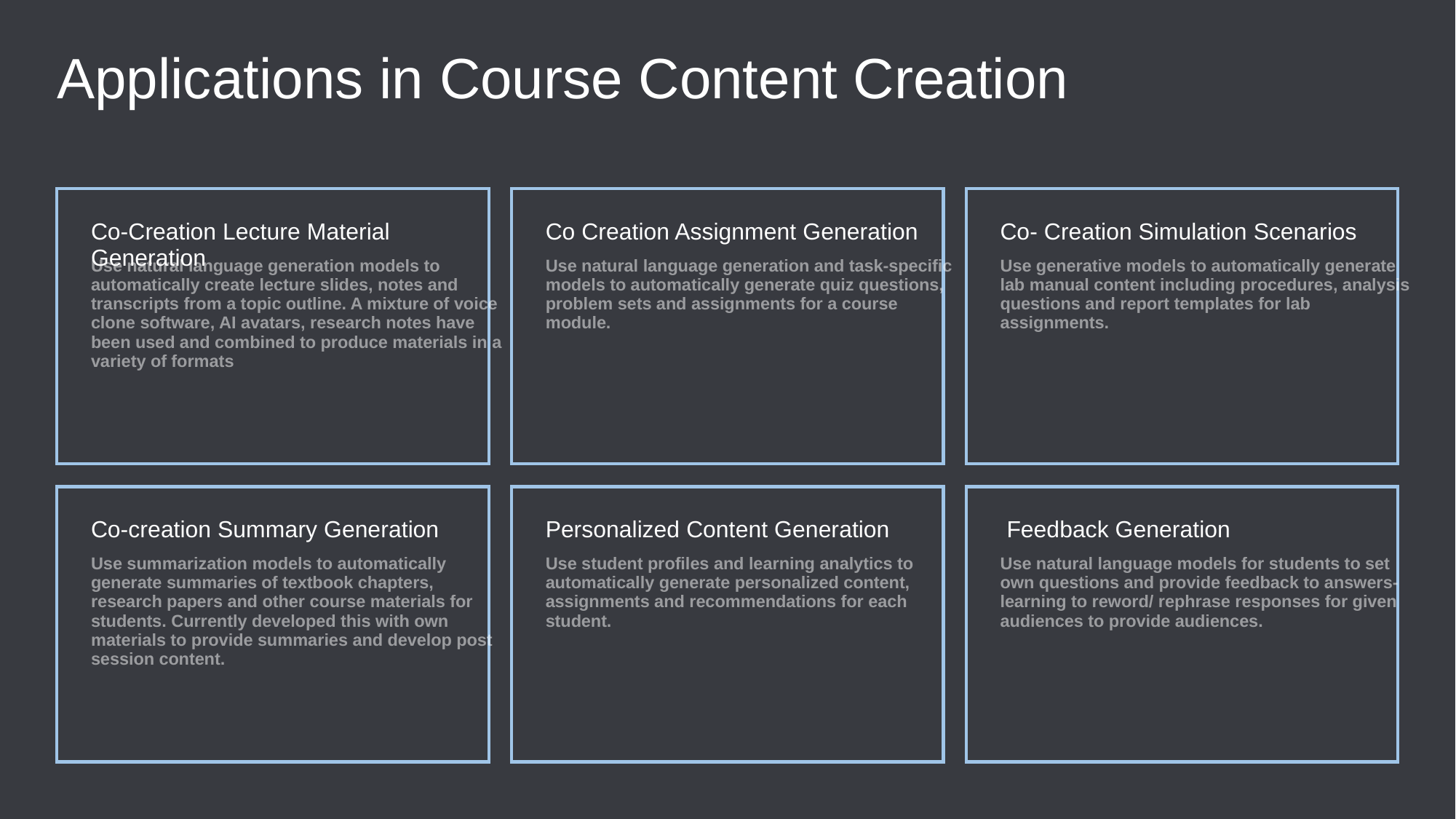

Applications in Course Content Creation

Co-Creation Lecture Material Generation
Co Creation Assignment Generation
Co- Creation Simulation Scenarios
Use natural language generation models to automatically create lecture slides, notes and transcripts from a topic outline. A mixture of voice clone software, AI avatars, research notes have been used and combined to produce materials in a variety of formats
Use natural language generation and task-specific models to automatically generate quiz questions, problem sets and assignments for a course module.
Use generative models to automatically generate lab manual content including procedures, analysis questions and report templates for lab assignments.

Co-creation Summary Generation
Personalized Content Generation
 Feedback Generation
Use summarization models to automatically generate summaries of textbook chapters, research papers and other course materials for students. Currently developed this with own materials to provide summaries and develop post session content.
Use student profiles and learning analytics to automatically generate personalized content, assignments and recommendations for each student.
Use natural language models for students to set own questions and provide feedback to answers- learning to reword/ rephrase responses for given audiences to provide audiences.